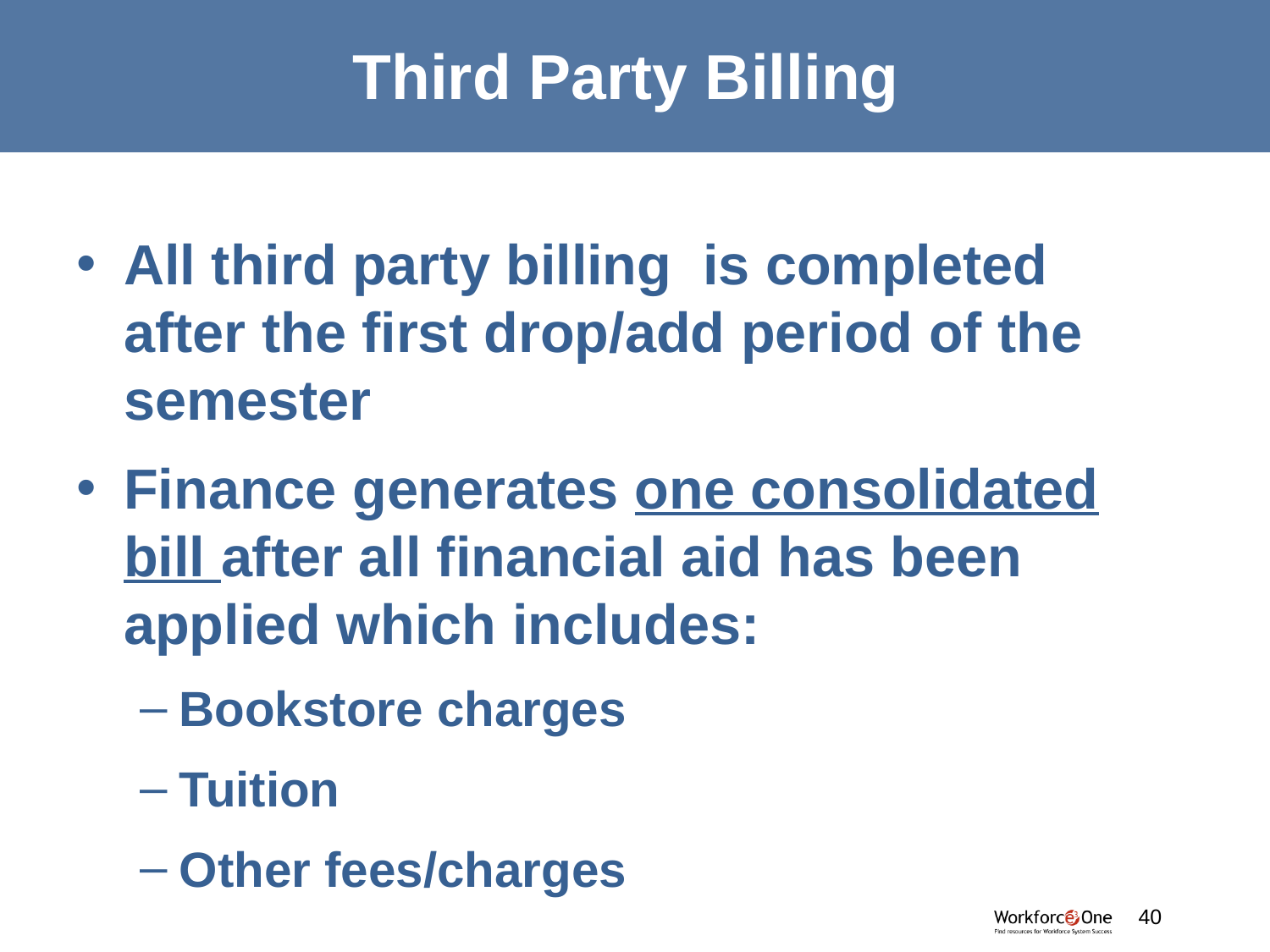

# Third Party Billing
All third party billing  is completed  after the first drop/add period of the semester
Finance generates one consolidated bill after all financial aid has been applied which includes:
Bookstore charges
Tuition
Other fees/charges

40